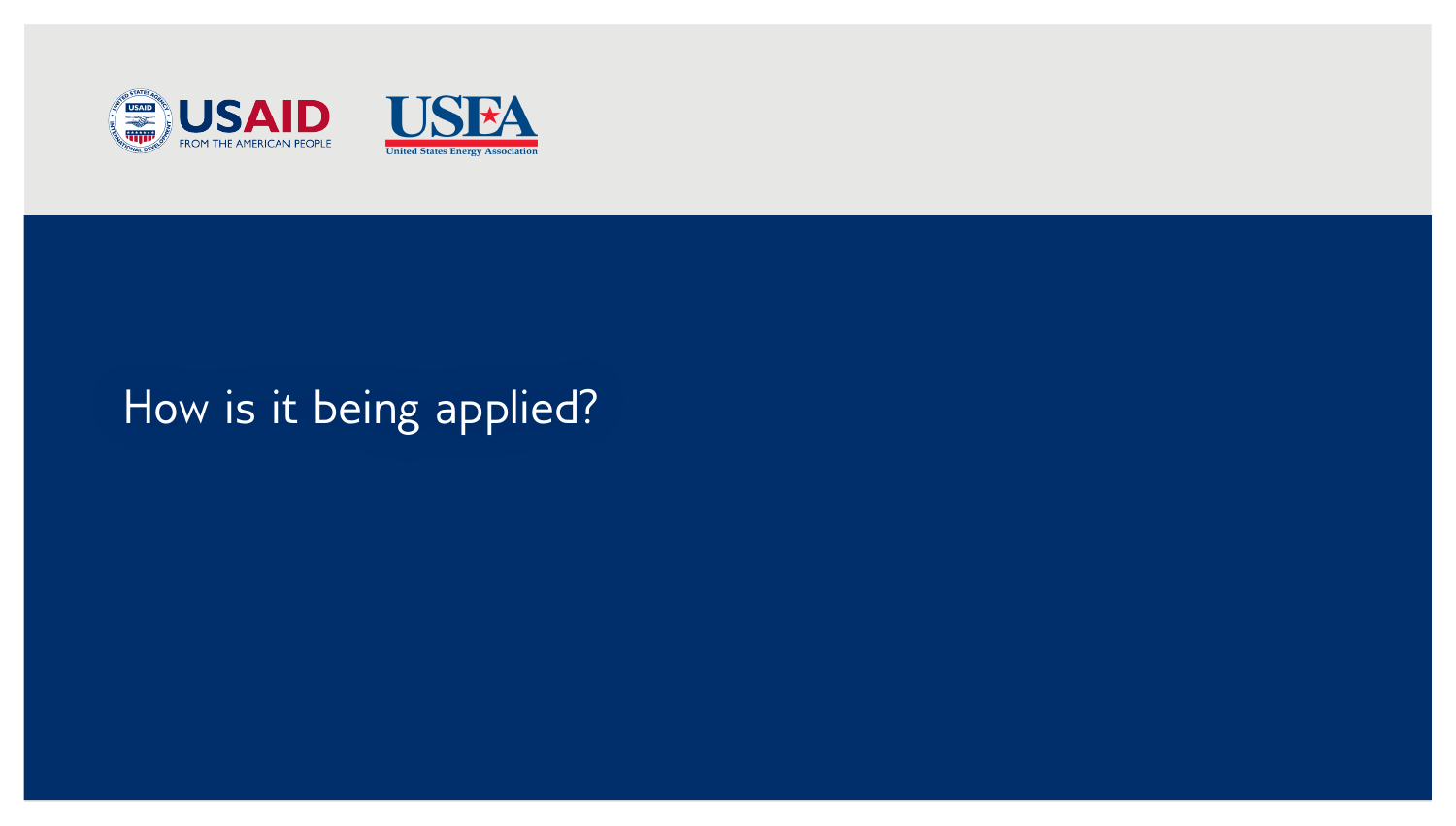

7
# How is it being applied?